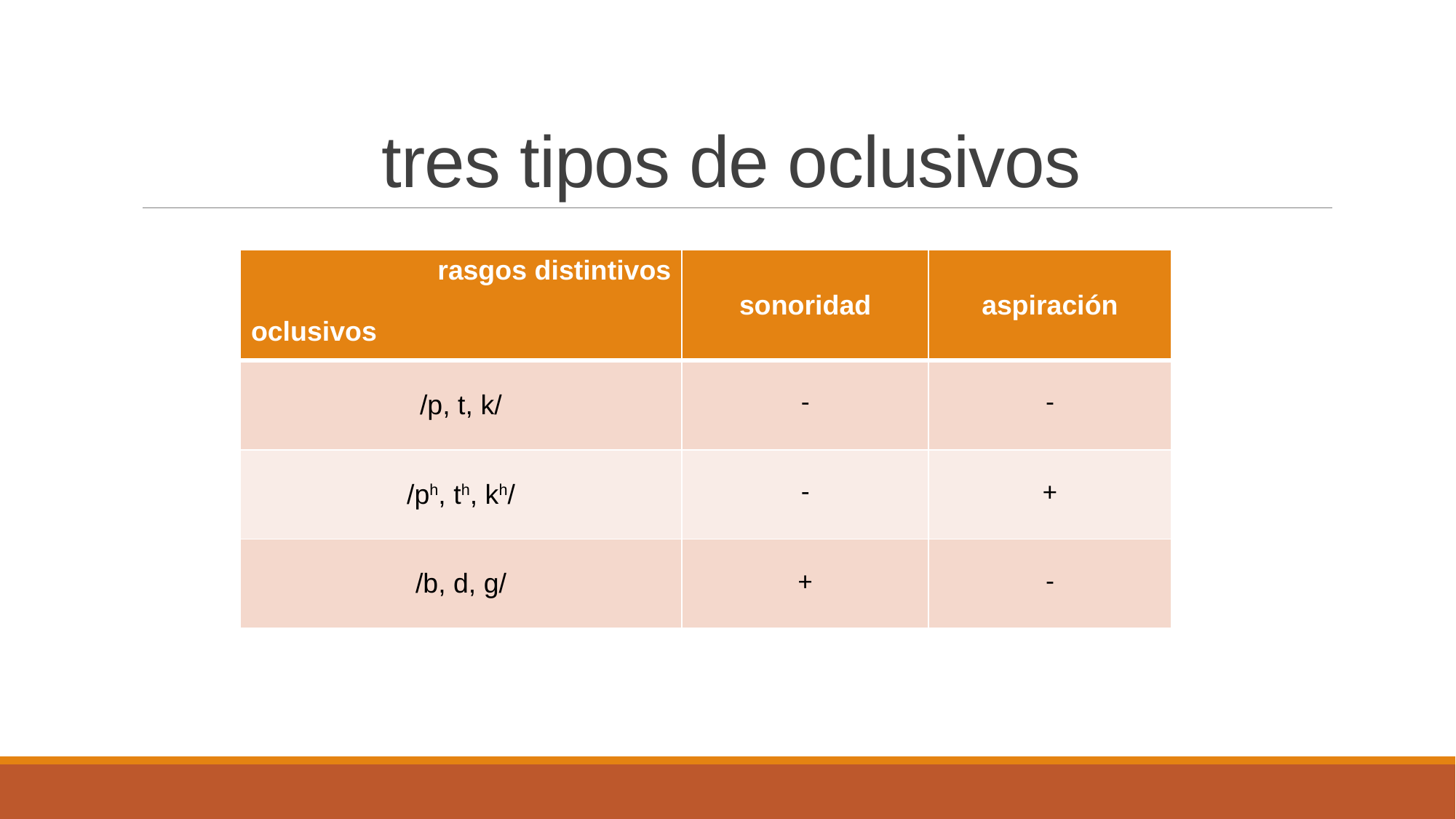

# tres tipos de oclusivos

| rasgos distintivos oclusivos | sonoridad | aspiración |
| --- | --- | --- |
| /p, t, k/ | - | - |
| /ph, th, kh/ | - | + |
| /b, d, g/ | + | - |